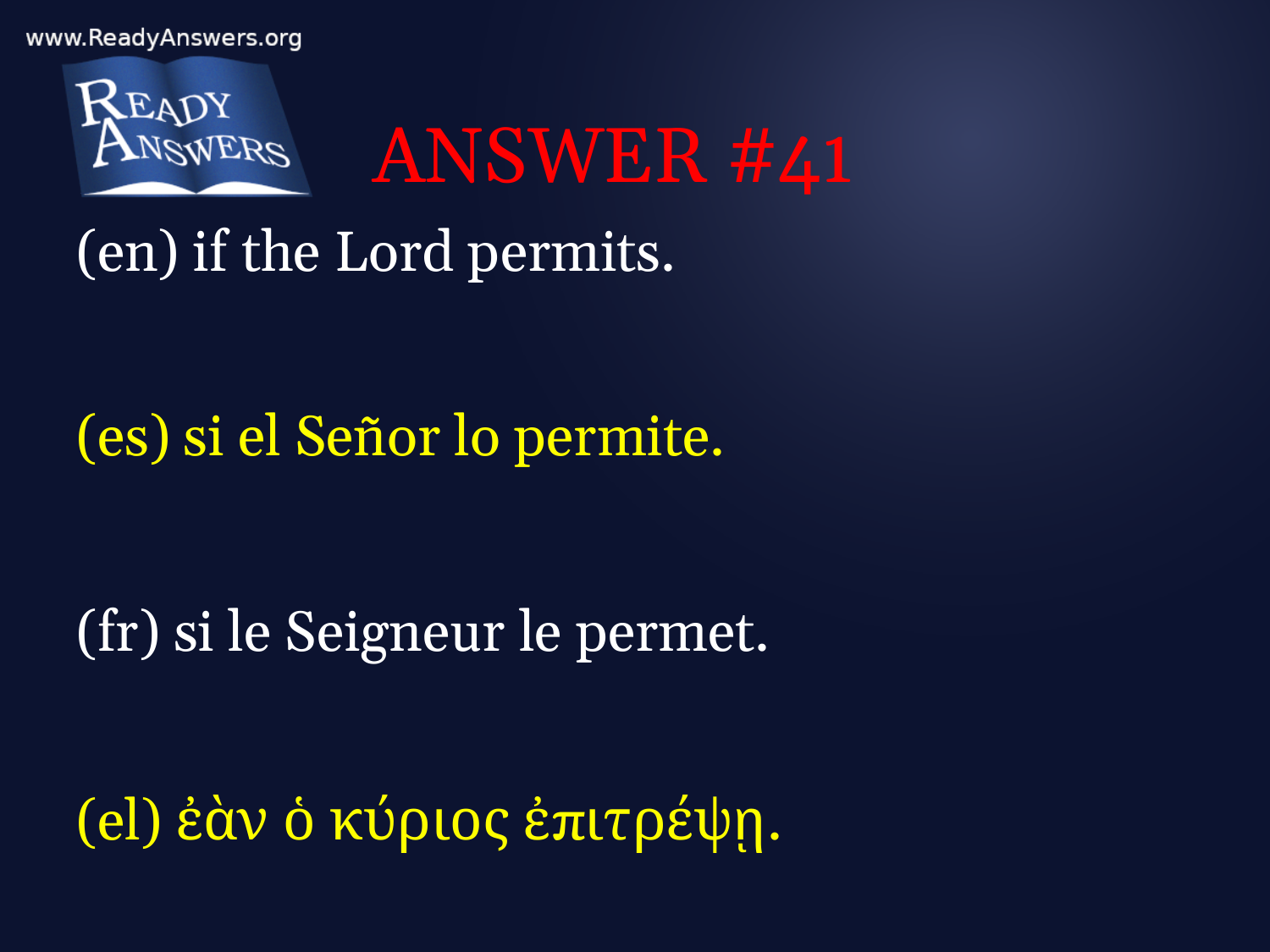

# ANSWER #41
(en) if the Lord permits.
(es) si el Señor lo permite.
(fr) si le Seigneur le permet.
(el) ἐὰν ὁ κύριος ἐπιτρέψῃ.